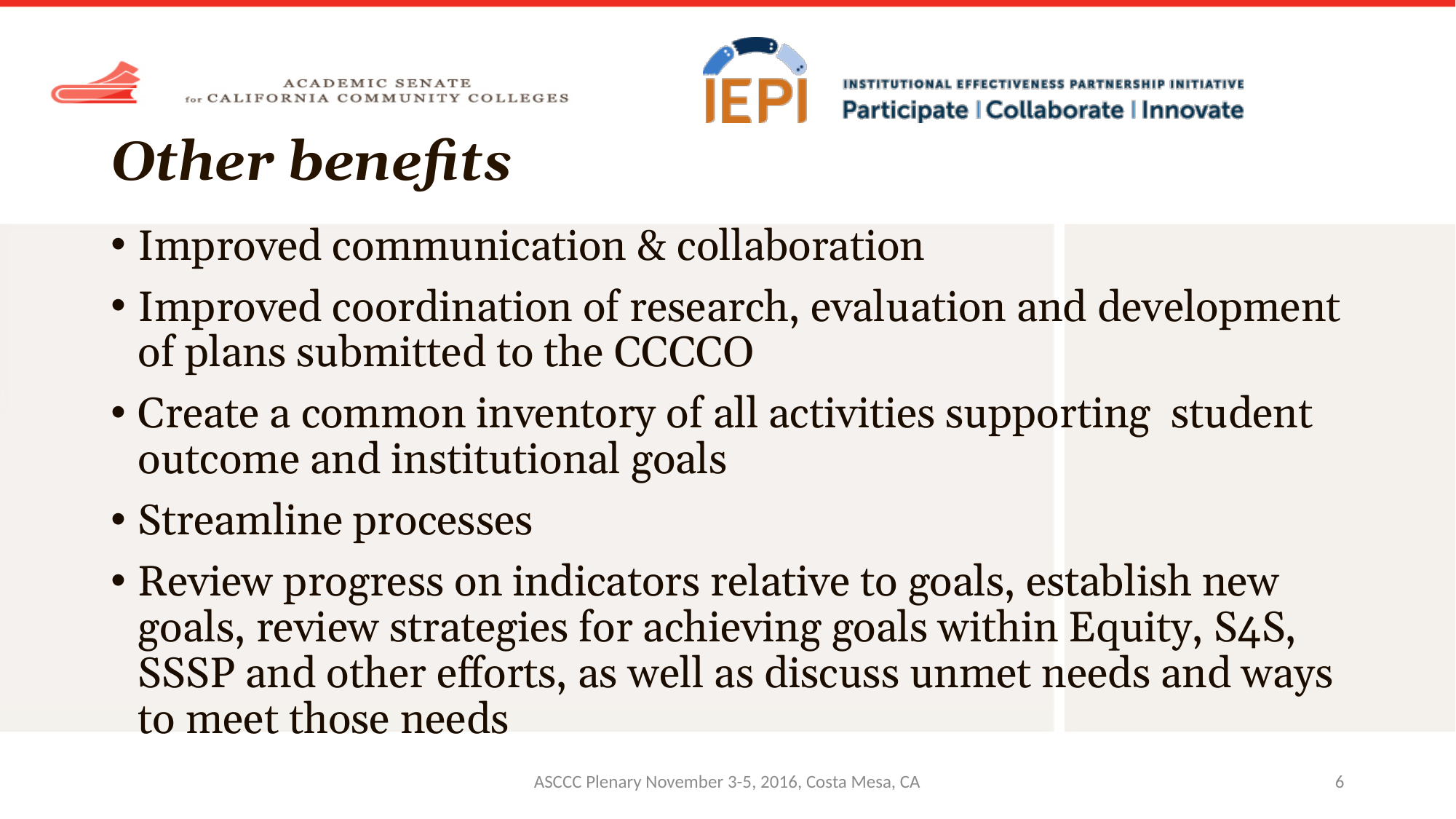

# Other benefits
Improved communication & collaboration
Improved coordination of research, evaluation and development of plans submitted to the CCCCO
Create a common inventory of all activities supporting  student outcome and institutional goals
Streamline processes
Review progress on indicators relative to goals, establish new goals, review strategies for achieving goals within Equity, S4S, SSSP and other efforts, as well as discuss unmet needs and ways to meet those needs
ASCCC Plenary November 3-5, 2016, Costa Mesa, CA
6